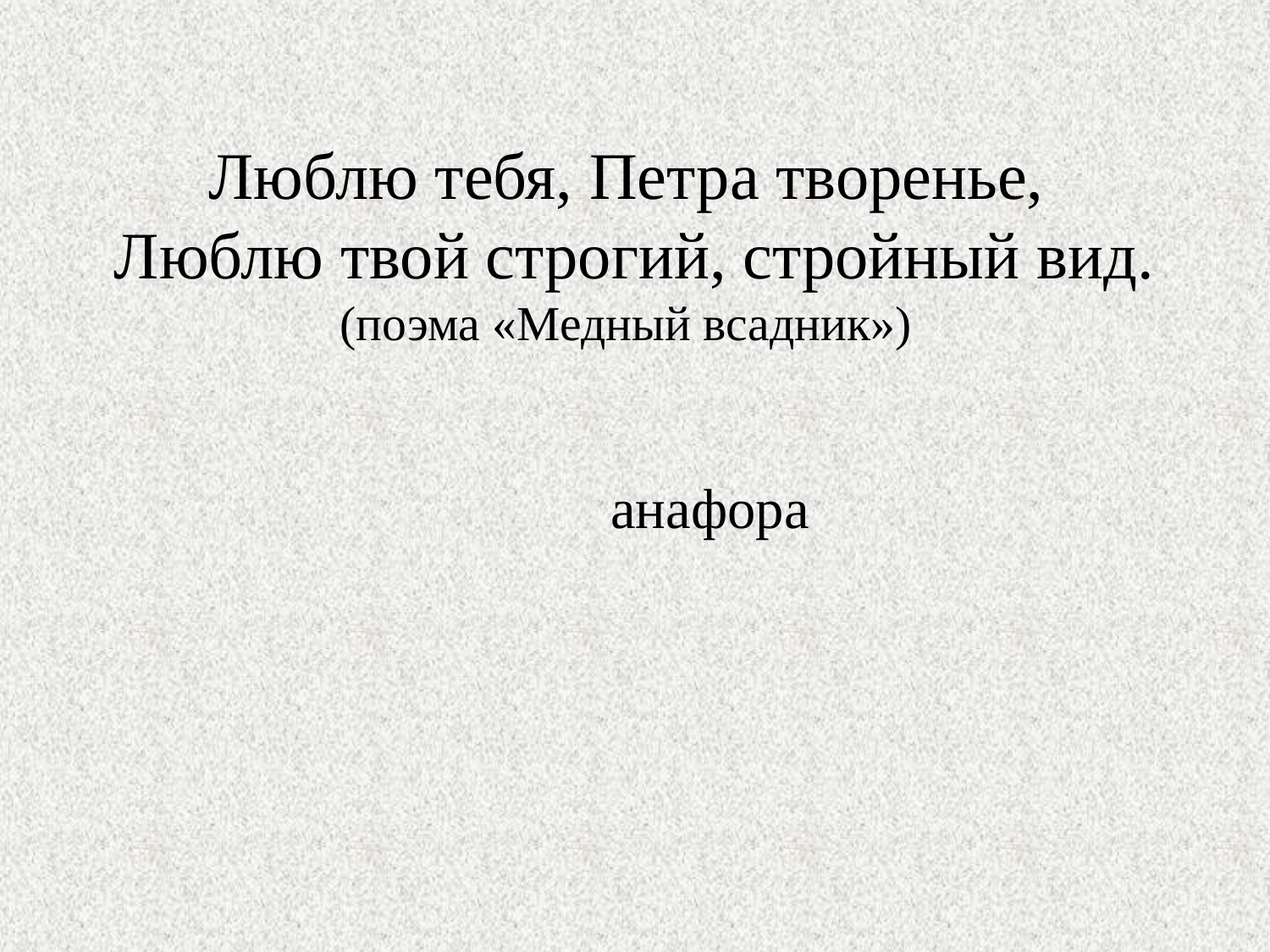

# Люблю тебя, Петра творенье, Люблю твой строгий, стройный вид. (поэма «Медный всадник»)
 анафора